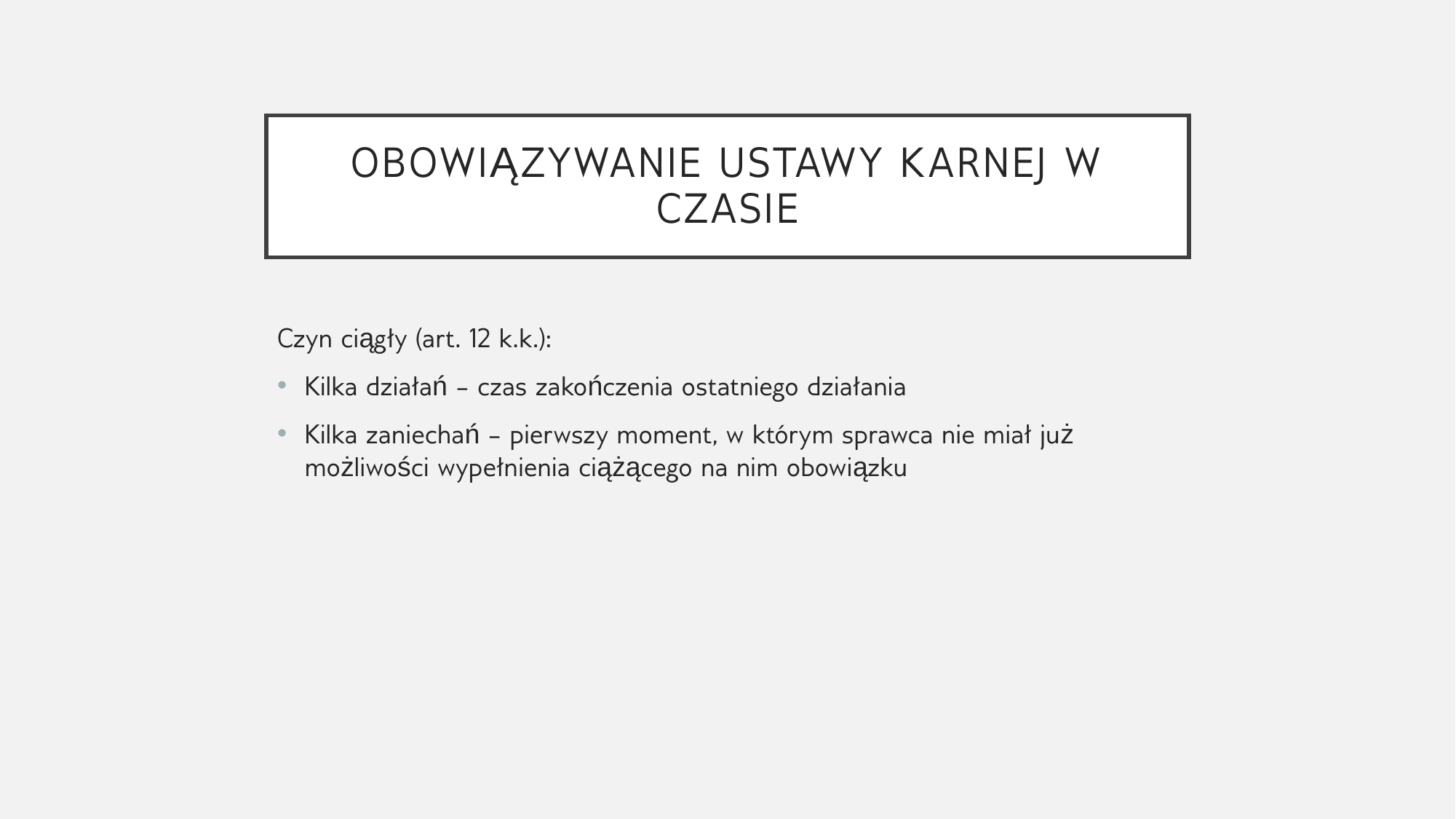

# Obowiązywanie ustawy karnej w czasie
Czyn ciągły (art. 12 k.k.):
Kilka działań – czas zakończenia ostatniego działania
Kilka zaniechań – pierwszy moment, w którym sprawca nie miał już możliwości wypełnienia ciążącego na nim obowiązku